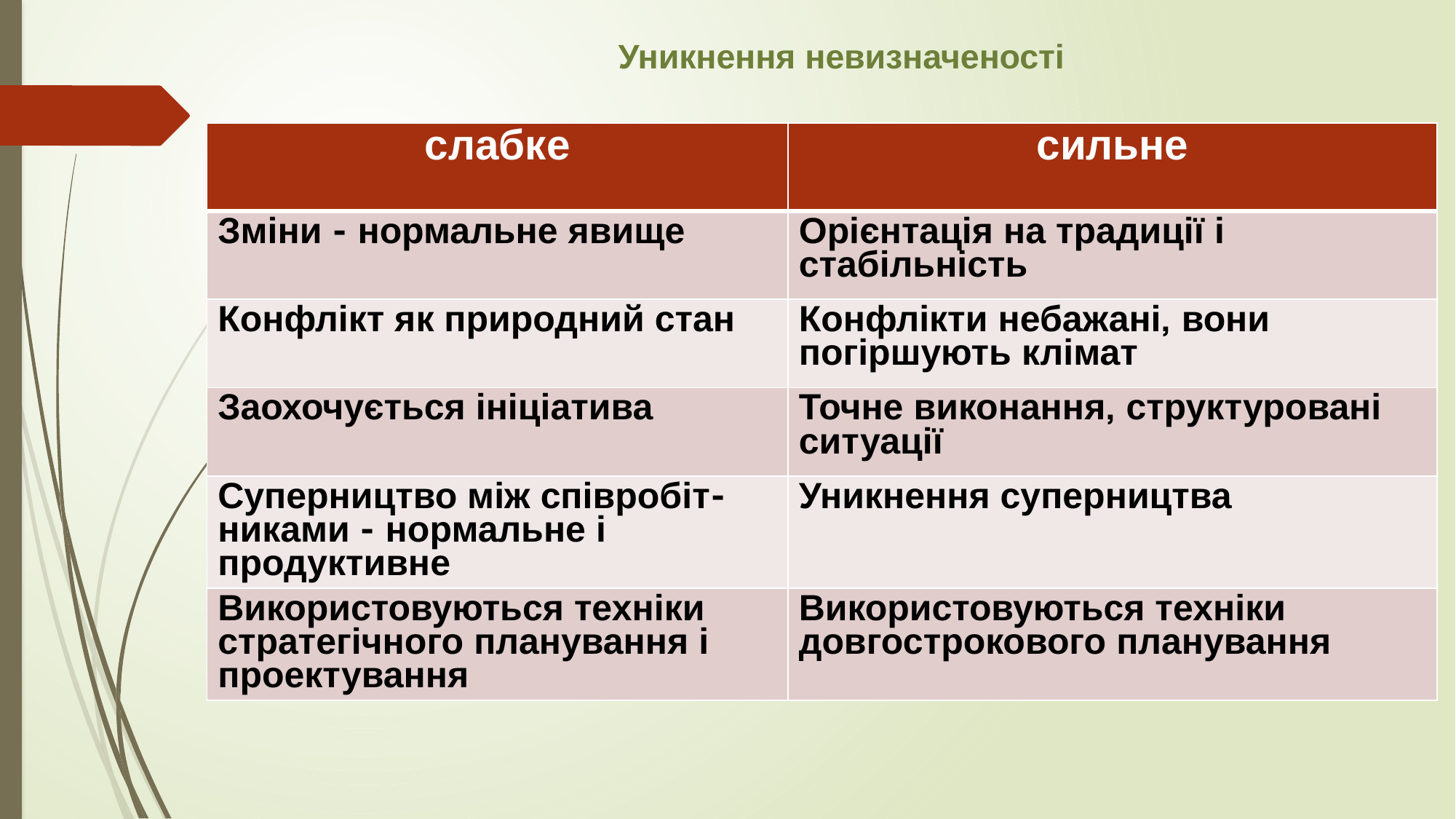

# Уникнення невизначеності
| слабке | сильне |
| --- | --- |
| Зміни - нормальне явище | Орієнтація на традиції і стабільність |
| Конфлікт як природний стан | Конфлікти небажані, вони погіршують клімат |
| Заохочується ініціатива | Точне виконання, структуровані ситуації |
| Суперництво між співробіт-никами - нормальне і продуктивне | Уникнення суперництва |
| Використовуються техніки стратегічного планування і проектування | Використовуються техніки довгострокового планування |